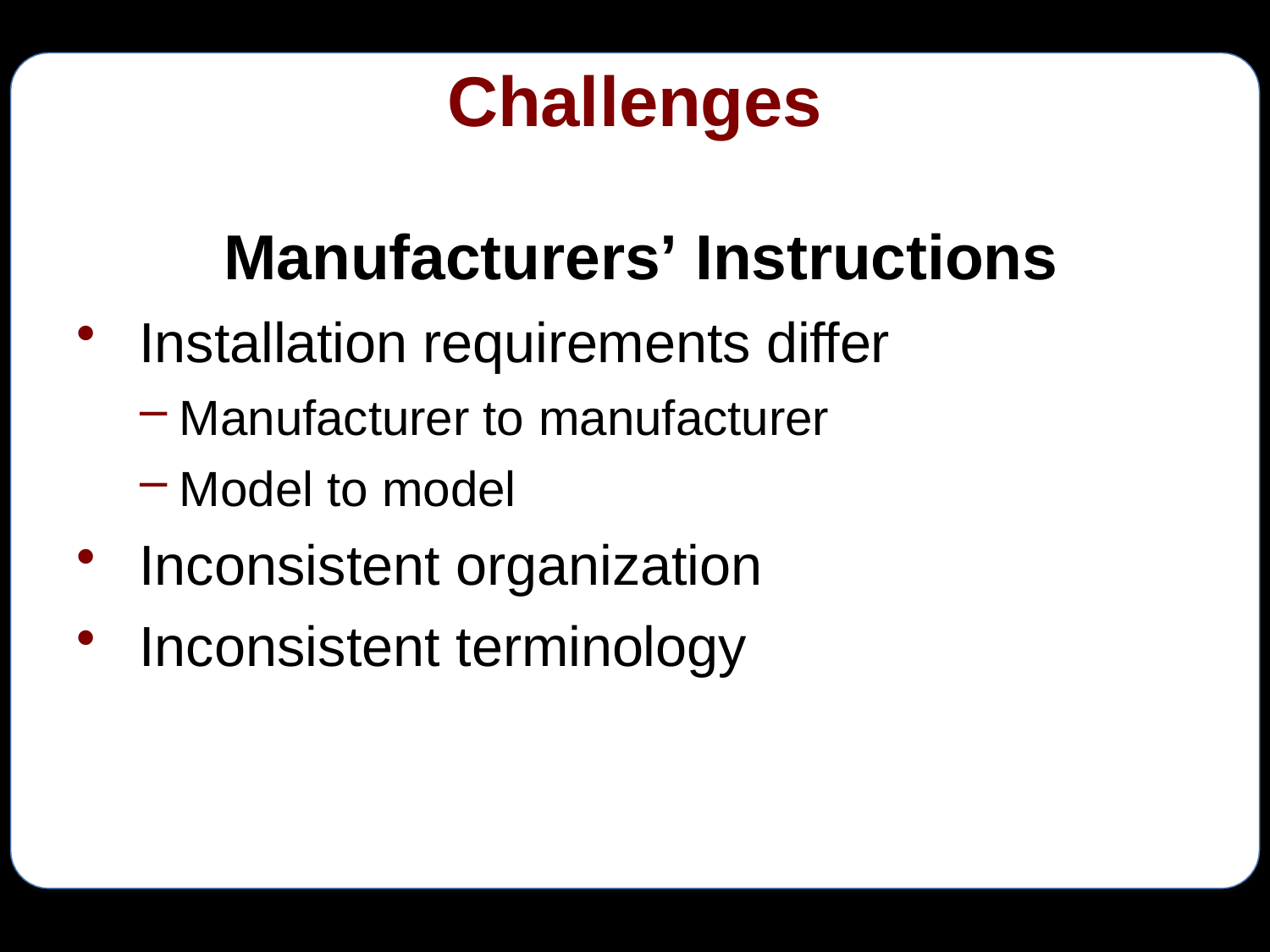

# Challenges
Manufacturers’ Instructions
Installation requirements differ
Manufacturer to manufacturer
Model to model
Inconsistent organization
Inconsistent terminology